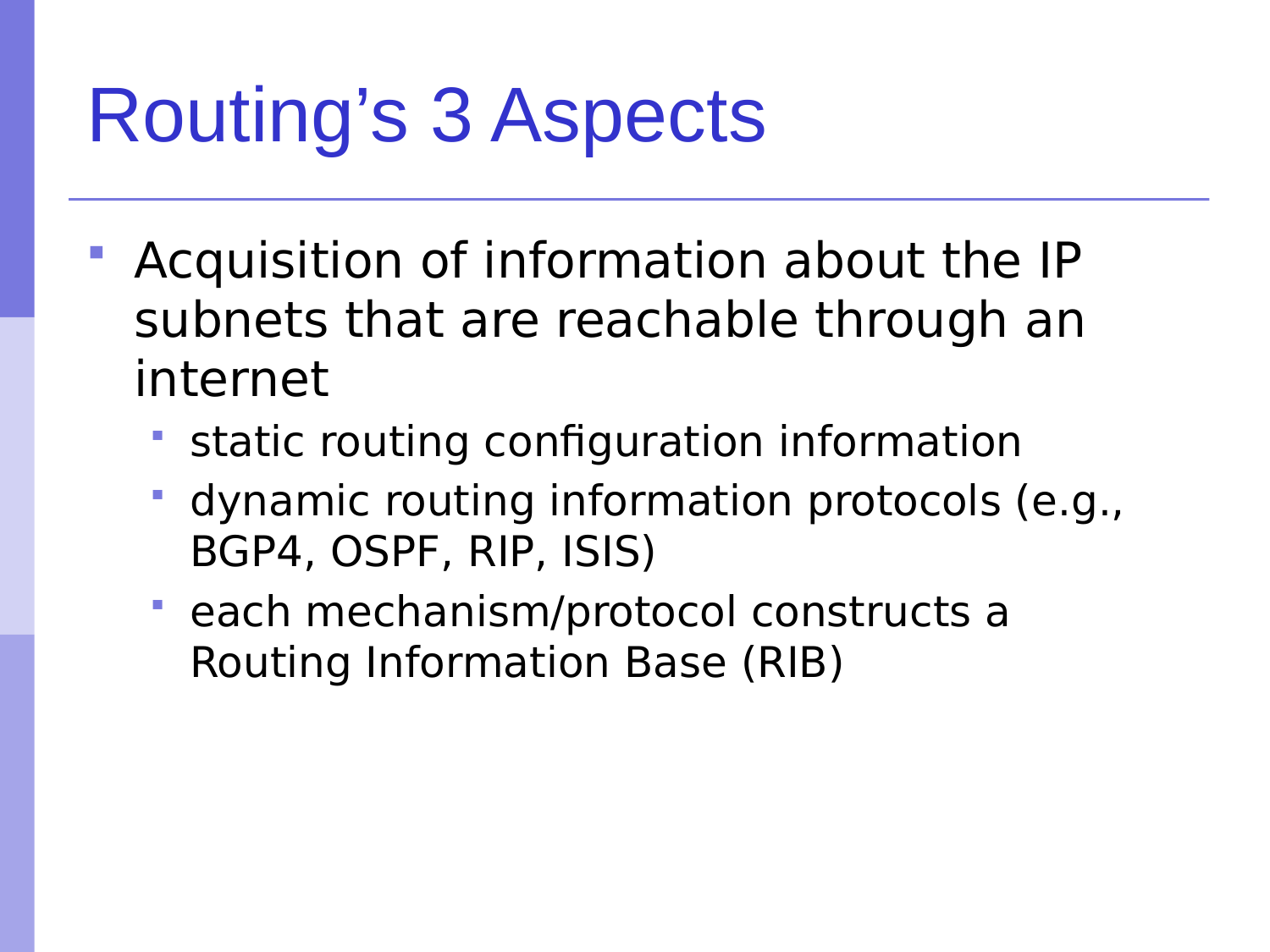

# Routing’s 3 Aspects
Acquisition of information about the IP subnets that are reachable through an internet
static routing configuration information
dynamic routing information protocols (e.g., BGP4, OSPF, RIP, ISIS)
each mechanism/protocol constructs a Routing Information Base (RIB)